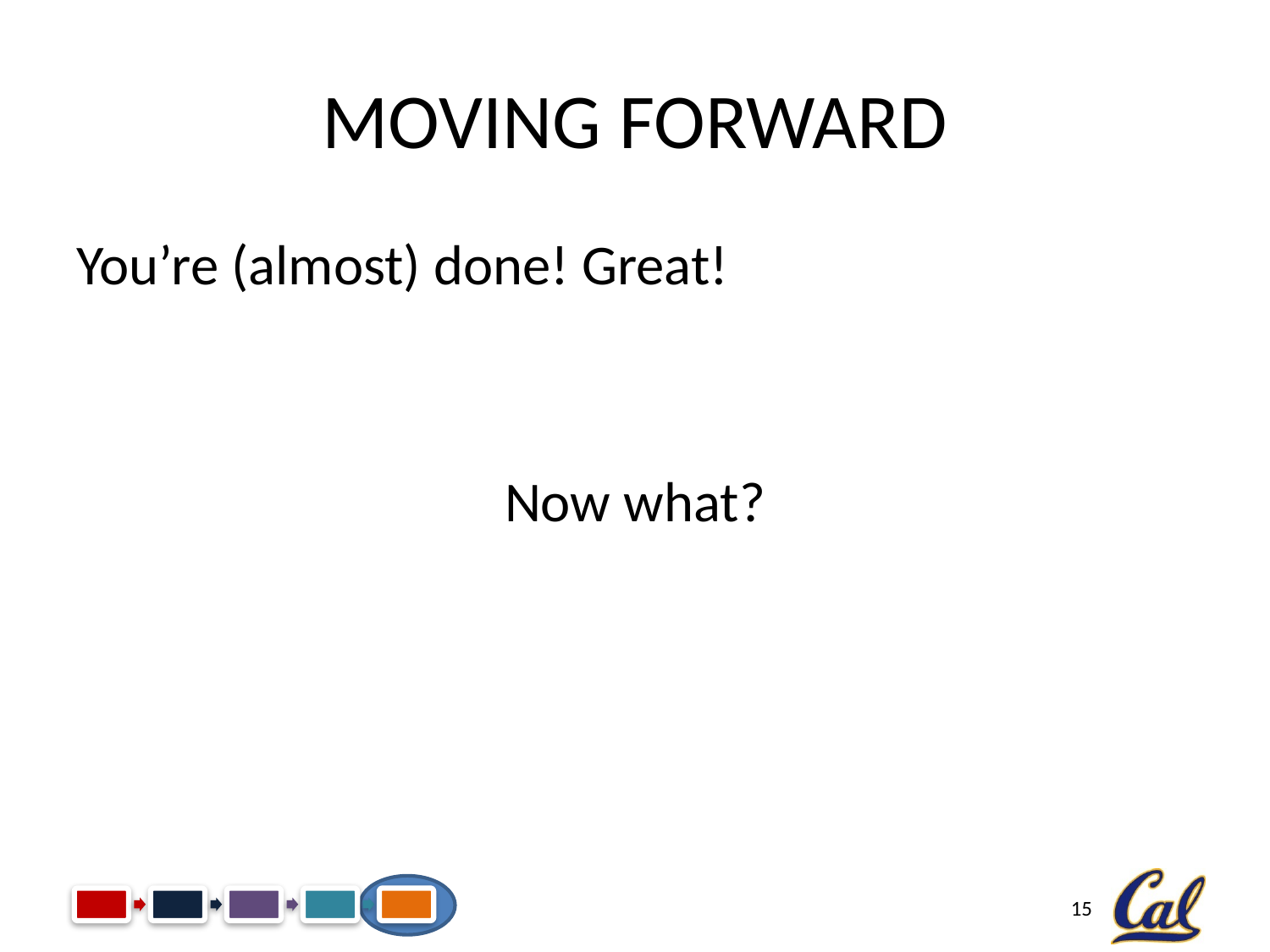

# Moving Forward
You’re (almost) done! Great!

Now what?